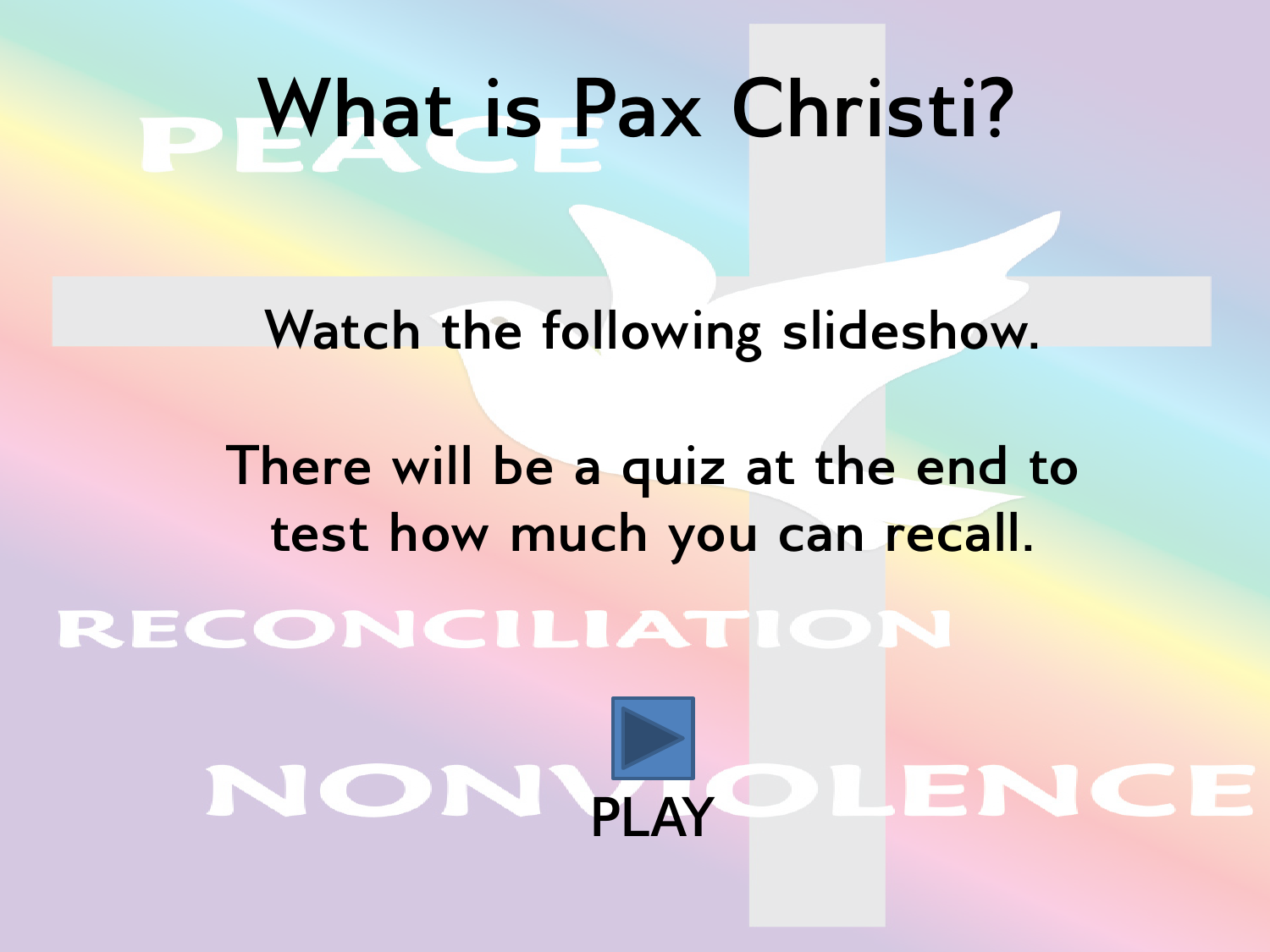

What is Pax Christi?
Watch the following slideshow.

There will be a quiz at the end to test how much you can recall.

play